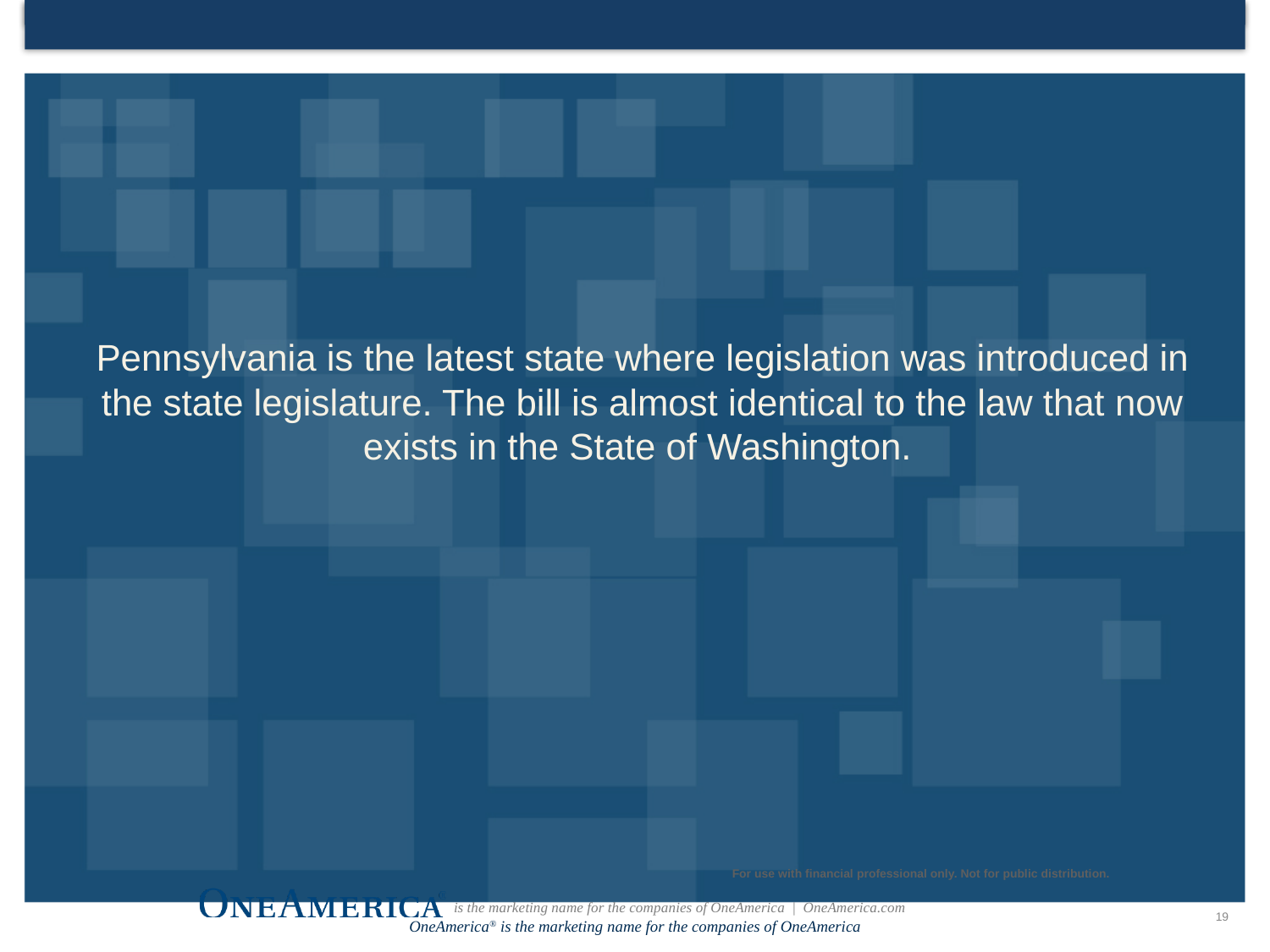

Pennsylvania is the latest state where legislation was introduced in the state legislature. The bill is almost identical to the law that now exists in the State of Washington.